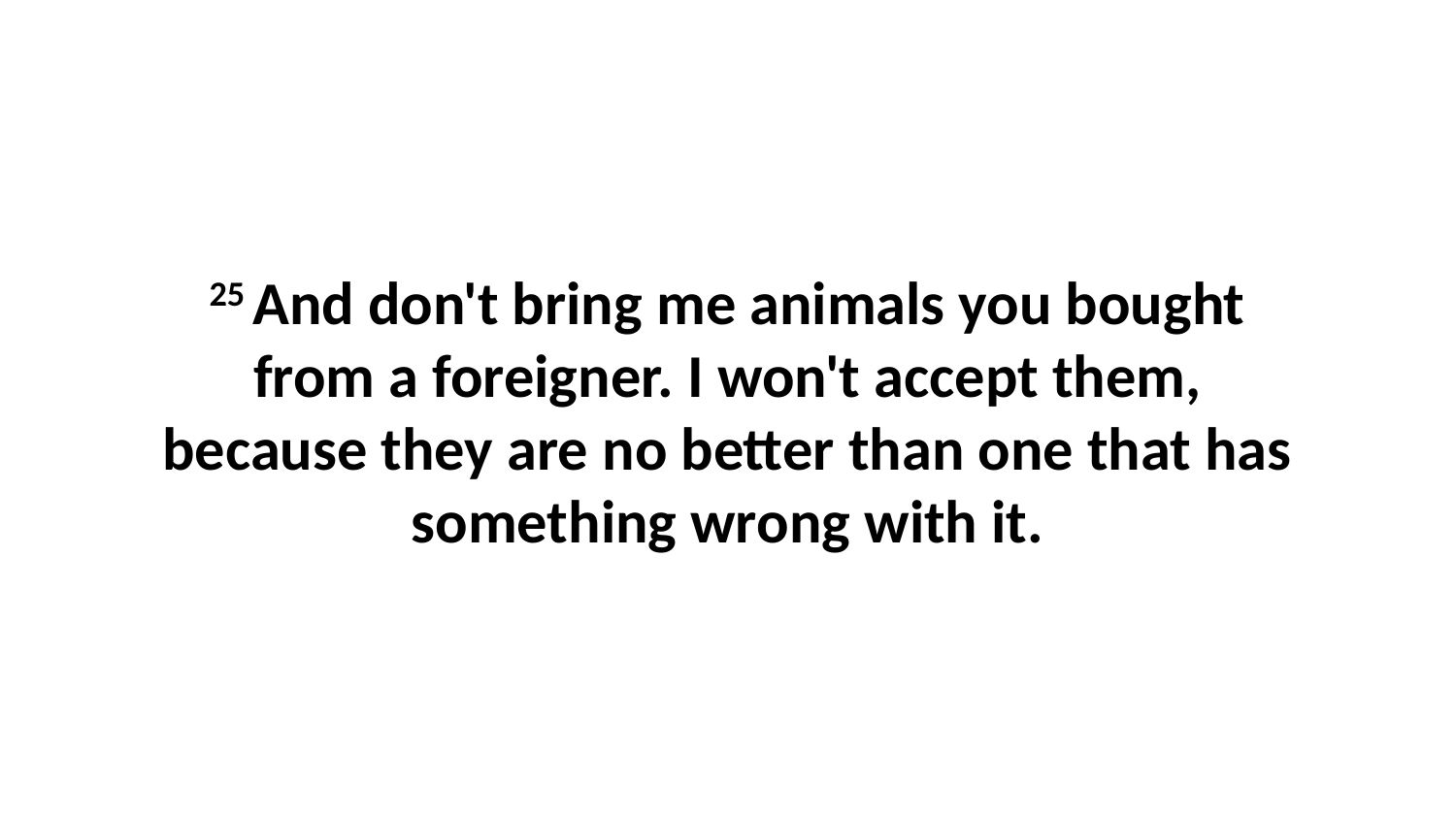

25 And don't bring me animals you bought from a foreigner. I won't accept them, because they are no better than one that has something wrong with it.